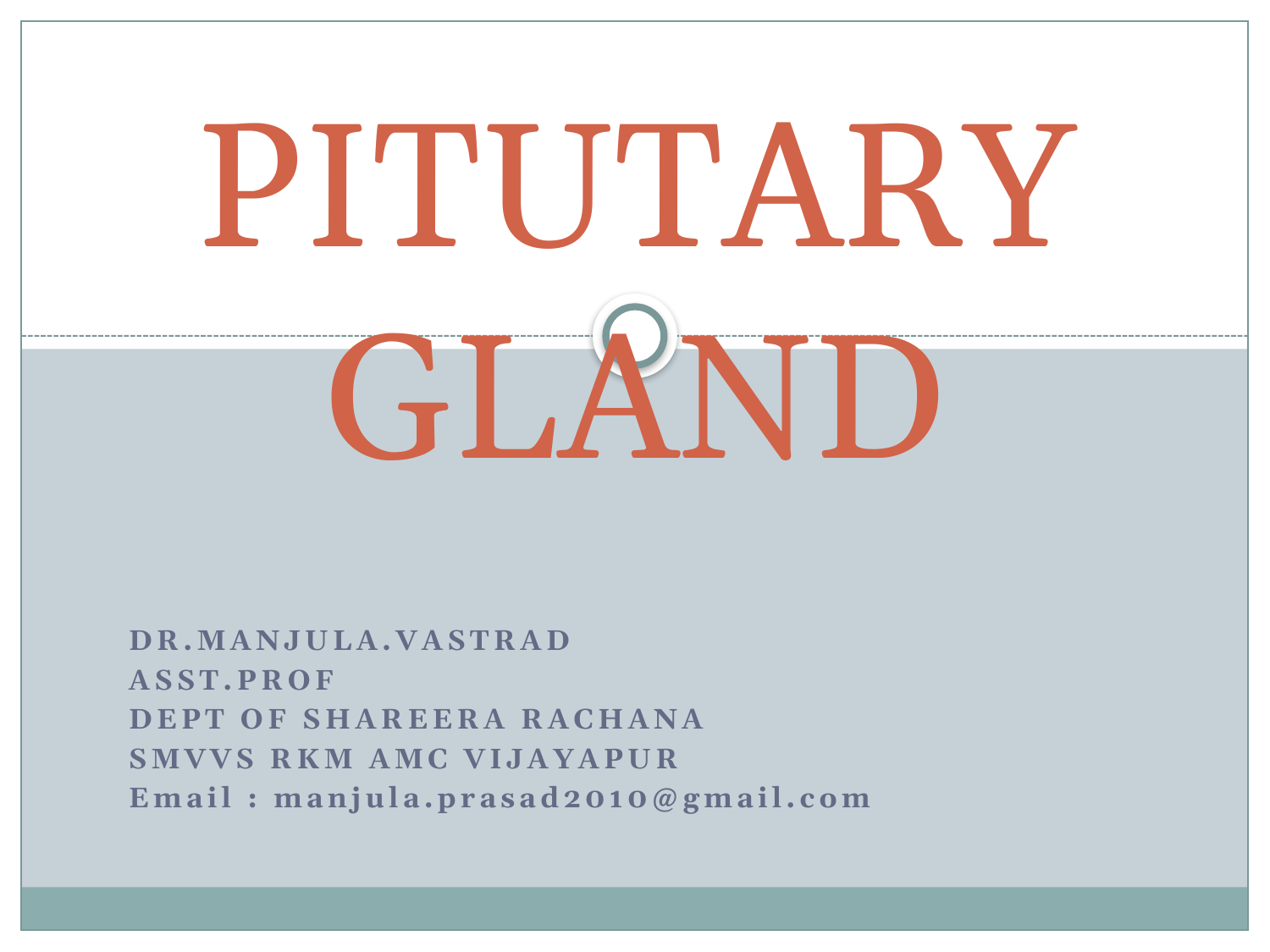

# PITUTARY GLAND
          DR.MANJULA.VASTRAD
          ASST.PROF
          DEPT OF SHAREERA RACHANA
          SMVVS RKM AMC VIJAYAPUR
          Email : manjula.prasad2010@gmail.com